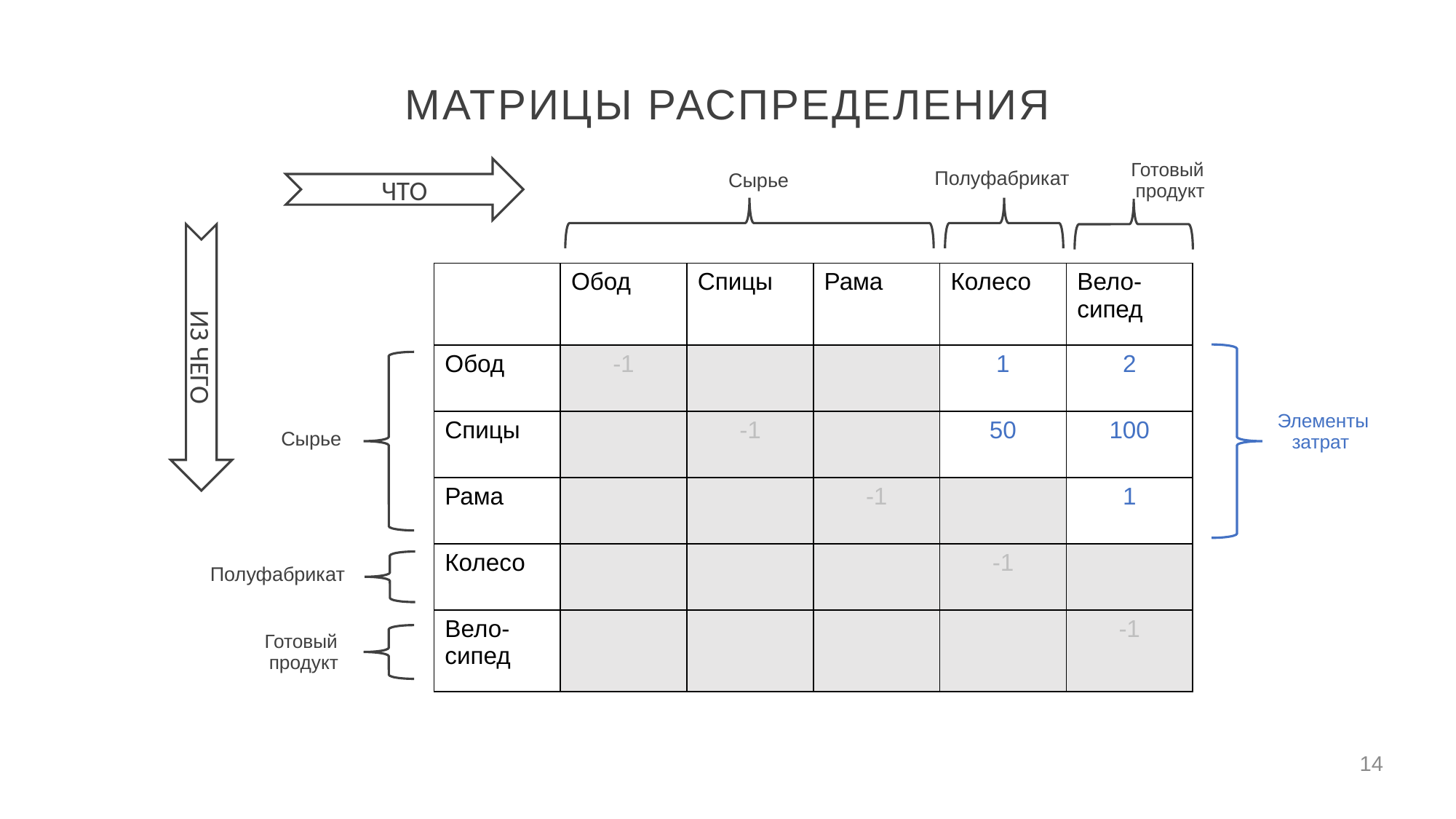

МАТРИЦЫ РАСПРЕДЕЛЕНИЯ
Готовый
продукт
ЧТО
Полуфабрикат

Сырье

|  | Обод | Спицы | Рама | Колесо | Вело-сипед |
| --- | --- | --- | --- | --- | --- |
| Обод | -1 |  |  | 1 | 2 |
| Спицы |  | -1 |  | 50 | 100 |
| Рама |  |  | -1 |  | 1 |
| Колесо |  |  |  | -1 |  |
| Вело-сипед |  |  |  |  | -1 |
ИЗ ЧЕГО

Элементы затрат
Сырье

Полуфабрикат
Готовый
продукт

14